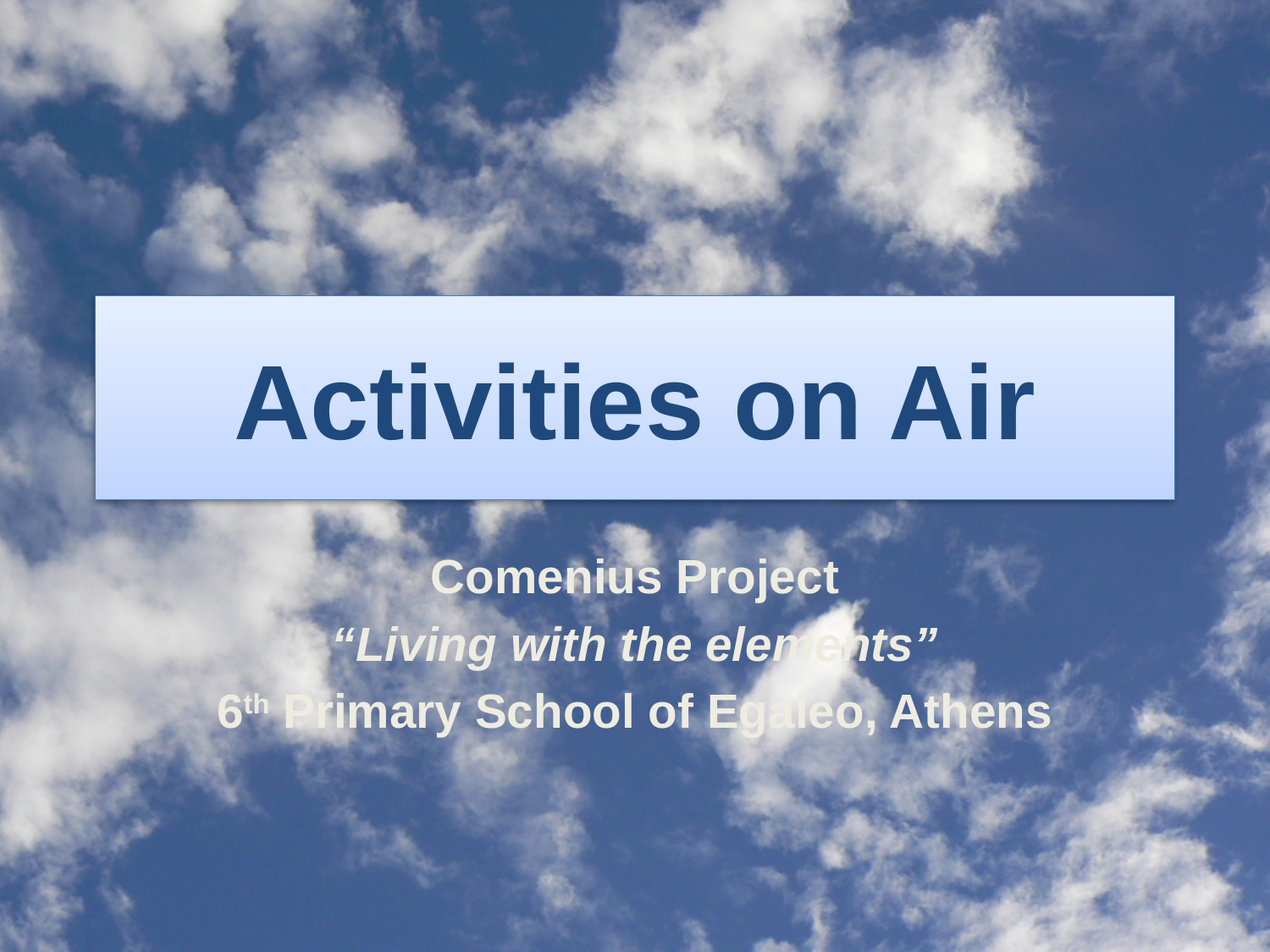

# Activities on Air
Comenius Project
“Living with the elements”
6th Primary School of Egaleo, Athens